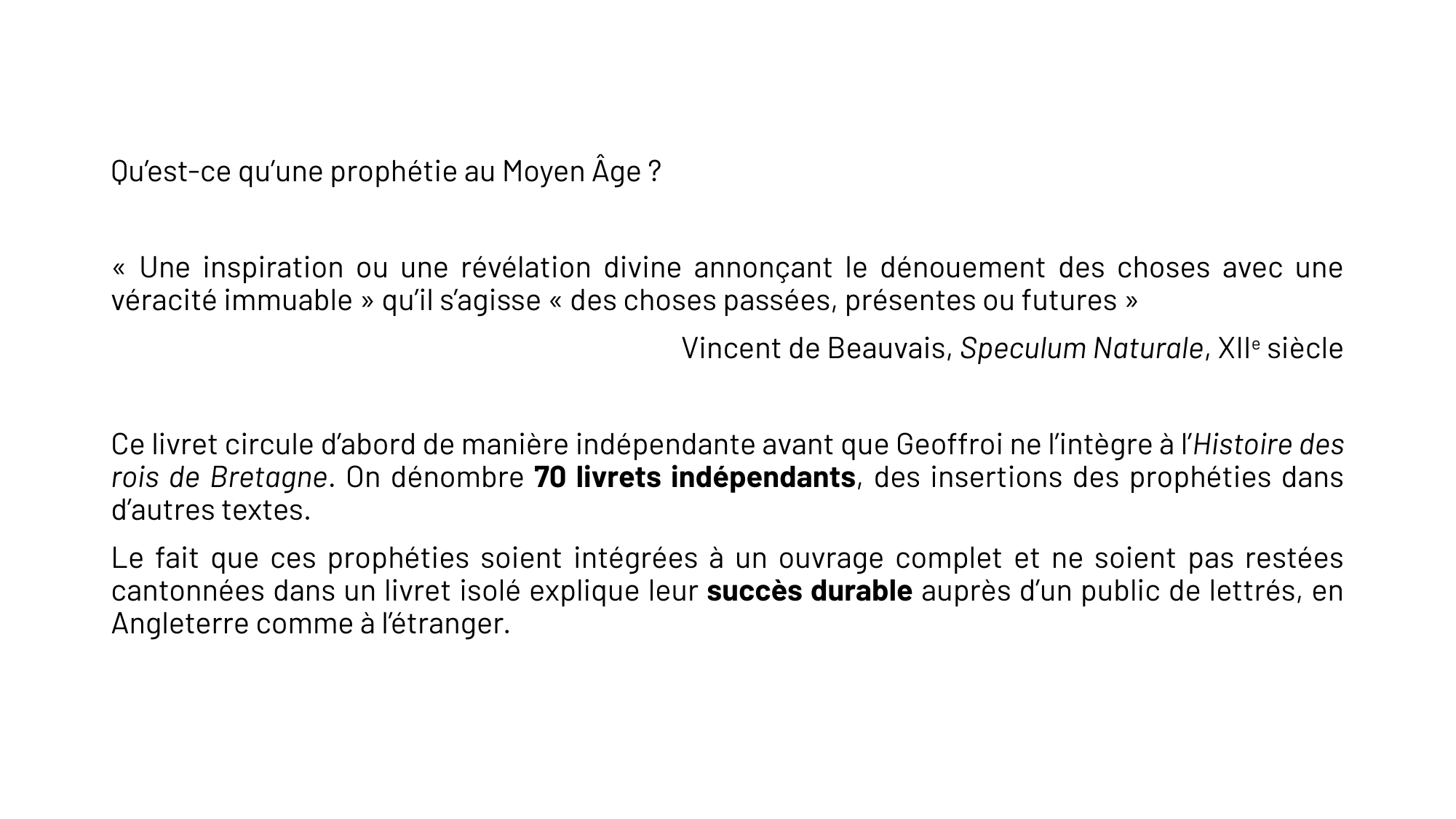

Qu’est-ce qu’une prophétie au Moyen Âge ?

« Une inspiration ou une révélation divine annonçant le dénouement des choses avec une véracité immuable » qu’il s’agisse « des choses passées, présentes ou futures »
Vincent de Beauvais, Speculum Naturale, XIIe siècle

Ce livret circule d’abord de manière indépendante avant que Geoffroi ne l’intègre à l’Histoire des rois de Bretagne. On dénombre 70 livrets indépendants, des insertions des prophéties dans d’autres textes.
Le fait que ces prophéties soient intégrées à un ouvrage complet et ne soient pas restées cantonnées dans un livret isolé explique leur succès durable auprès d’un public de lettrés, en Angleterre comme à l’étranger.